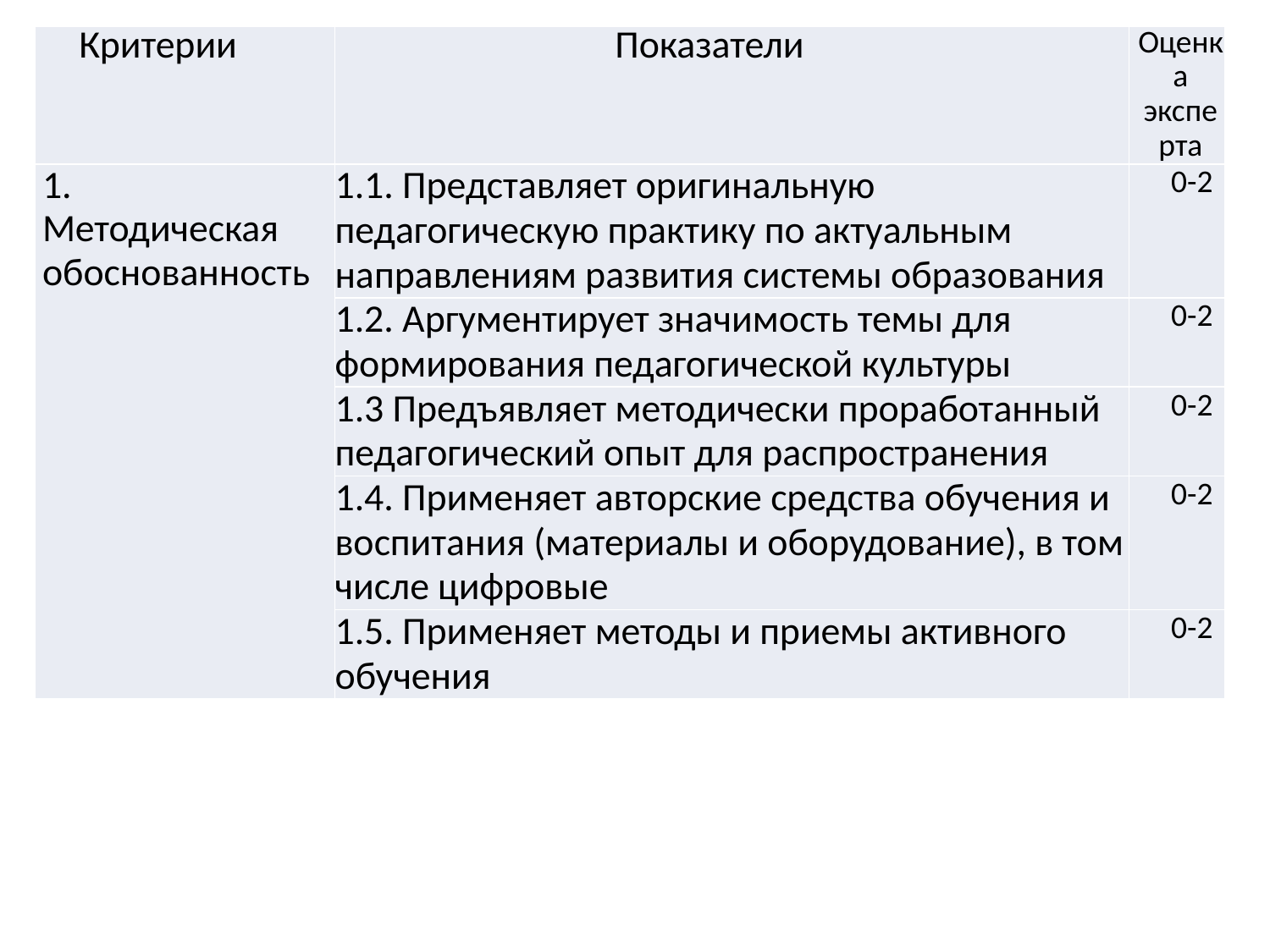

| Критерии | Показатели | Оценка эксперта |
| --- | --- | --- |
| 1. Методическая обоснованность | 1.1. Представляет оригинальную педагогическую практику по актуальным направлениям развития системы образования | 0-2 |
|  | 1.2. Аргументирует значимость темы для формирования педагогической культуры | 0-2 |
|  | 1.3 Предъявляет методически проработанный педагогический опыт для распространения | 0-2 |
|  | 1.4. Применяет авторские средства обучения и воспитания (материалы и оборудование), в том числе цифровые | 0-2 |
|  | 1.5. Применяет методы и приемы активного обучения | 0-2 |